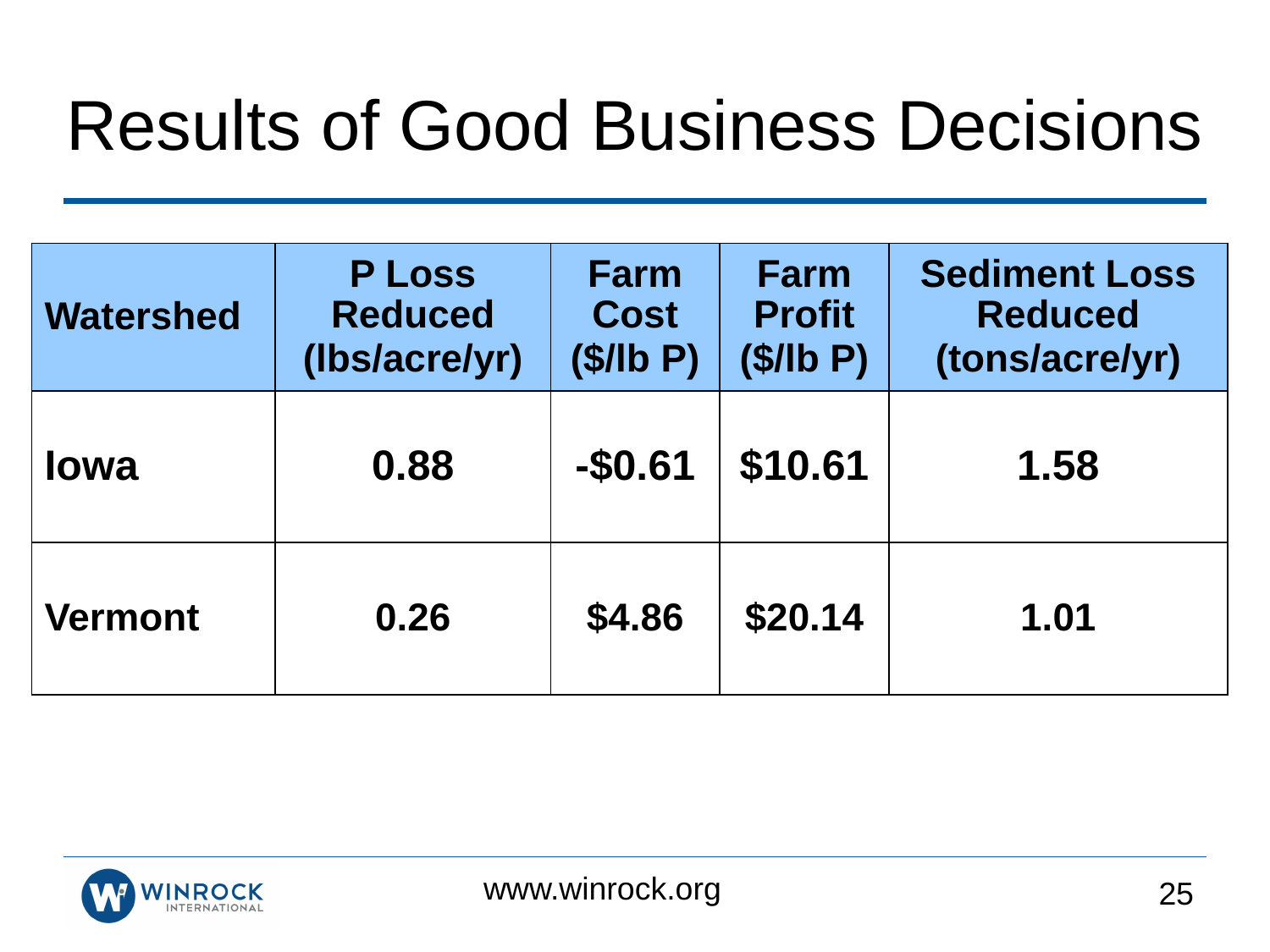

Results of Good Business Decisions
| Watershed | P Loss Reduced (lbs/acre/yr) | Farm Cost ($/lb P) | Farm Profit ($/lb P) | Sediment Loss Reduced (tons/acre/yr) |
| --- | --- | --- | --- | --- |
| Iowa | 0.88 | -$0.61 | $10.61 | 1.58 |
| Vermont | 0.26 | $4.86 | $20.14 | 1.01 |
www.winrock.org
25